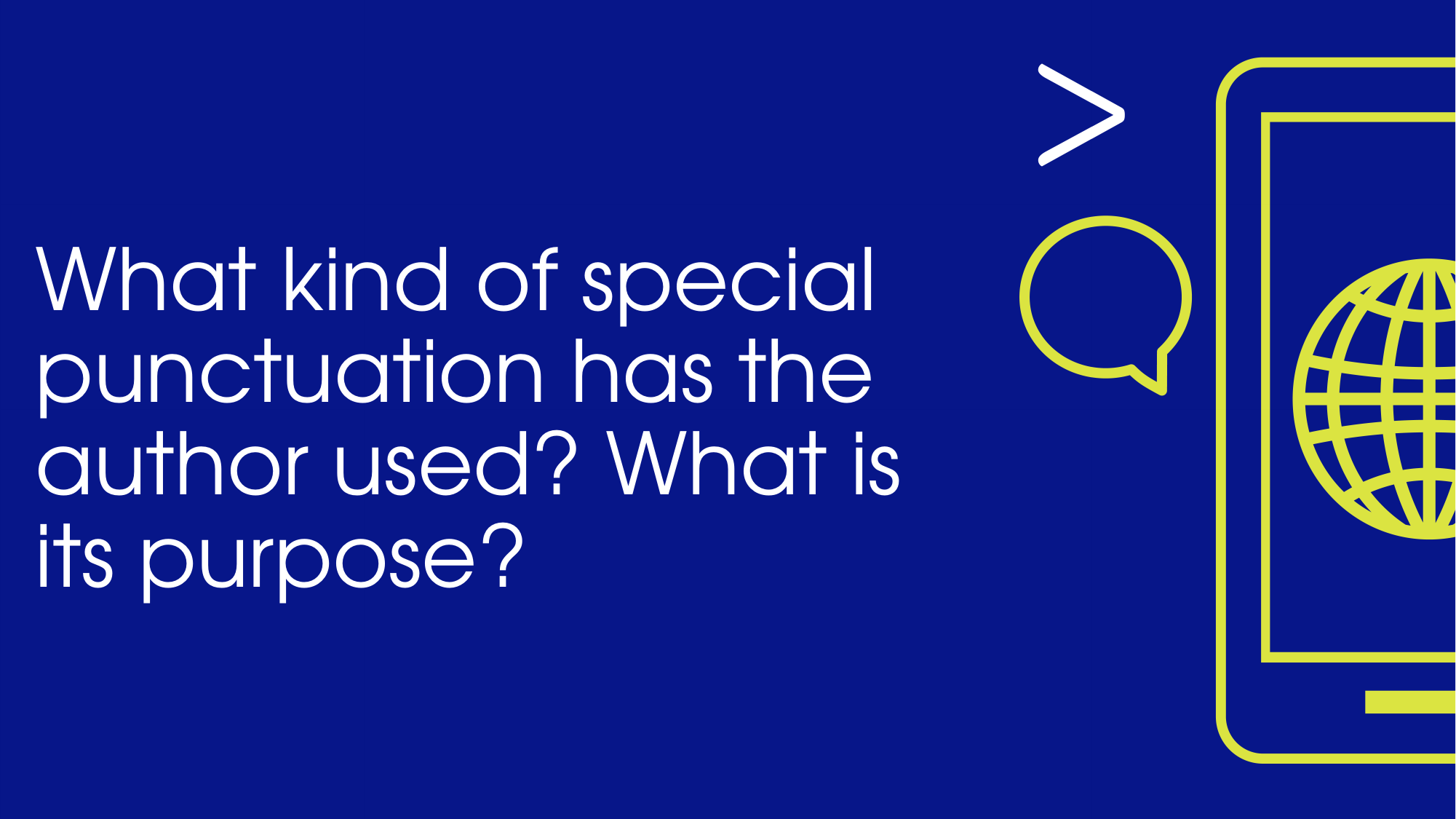

# What kind of special punctuation has the author used? What is its purpose?